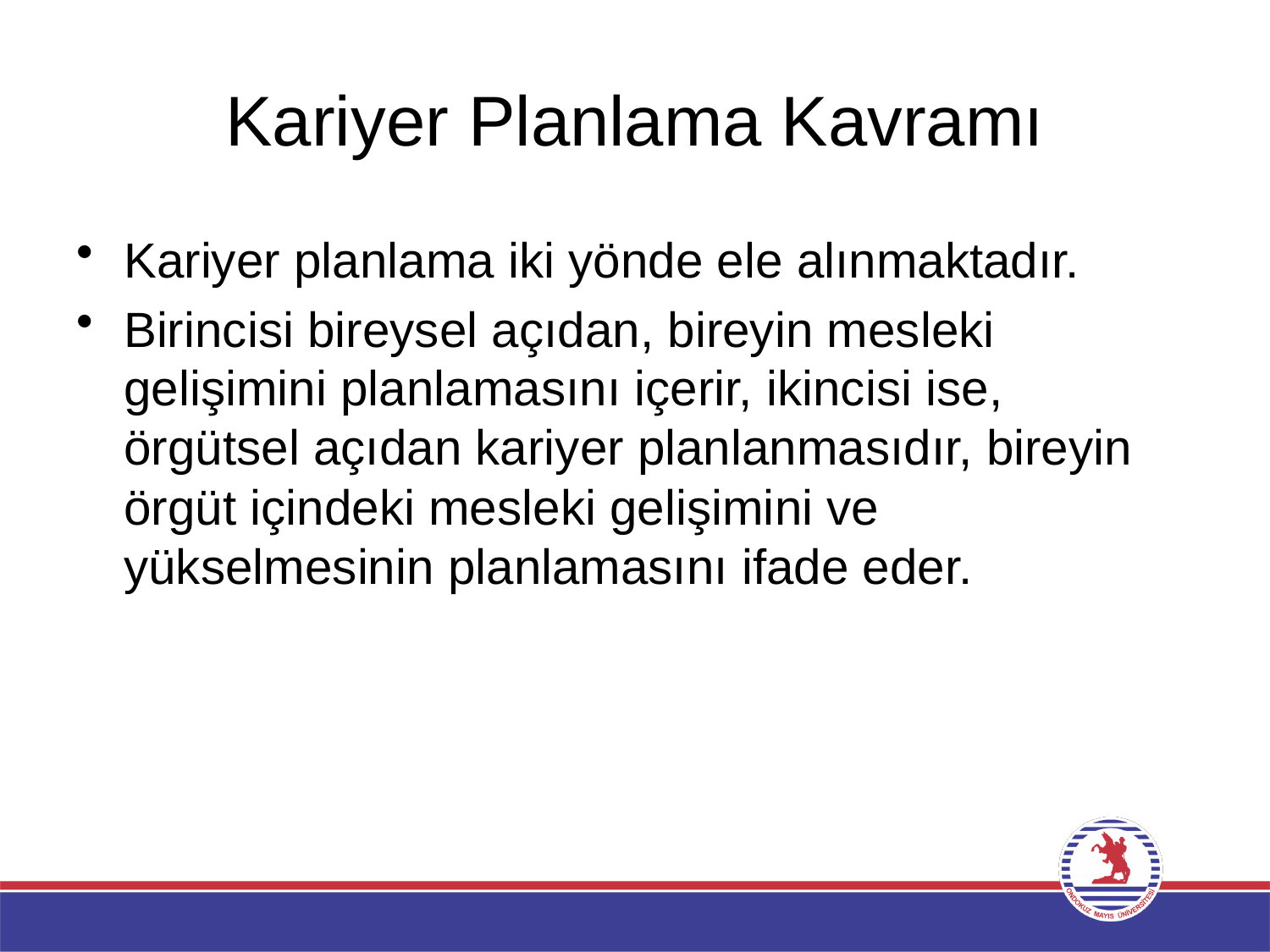

# Kariyer Planlama Kavramı
Kariyer planlama iki yönde ele alınmaktadır.
Birincisi bireysel açıdan, bireyin mesleki gelişimini planlamasını içerir, ikincisi ise, örgütsel açıdan kariyer planlanmasıdır, bireyin örgüt içindeki mesleki gelişimini ve yükselmesinin planlamasını ifade eder.